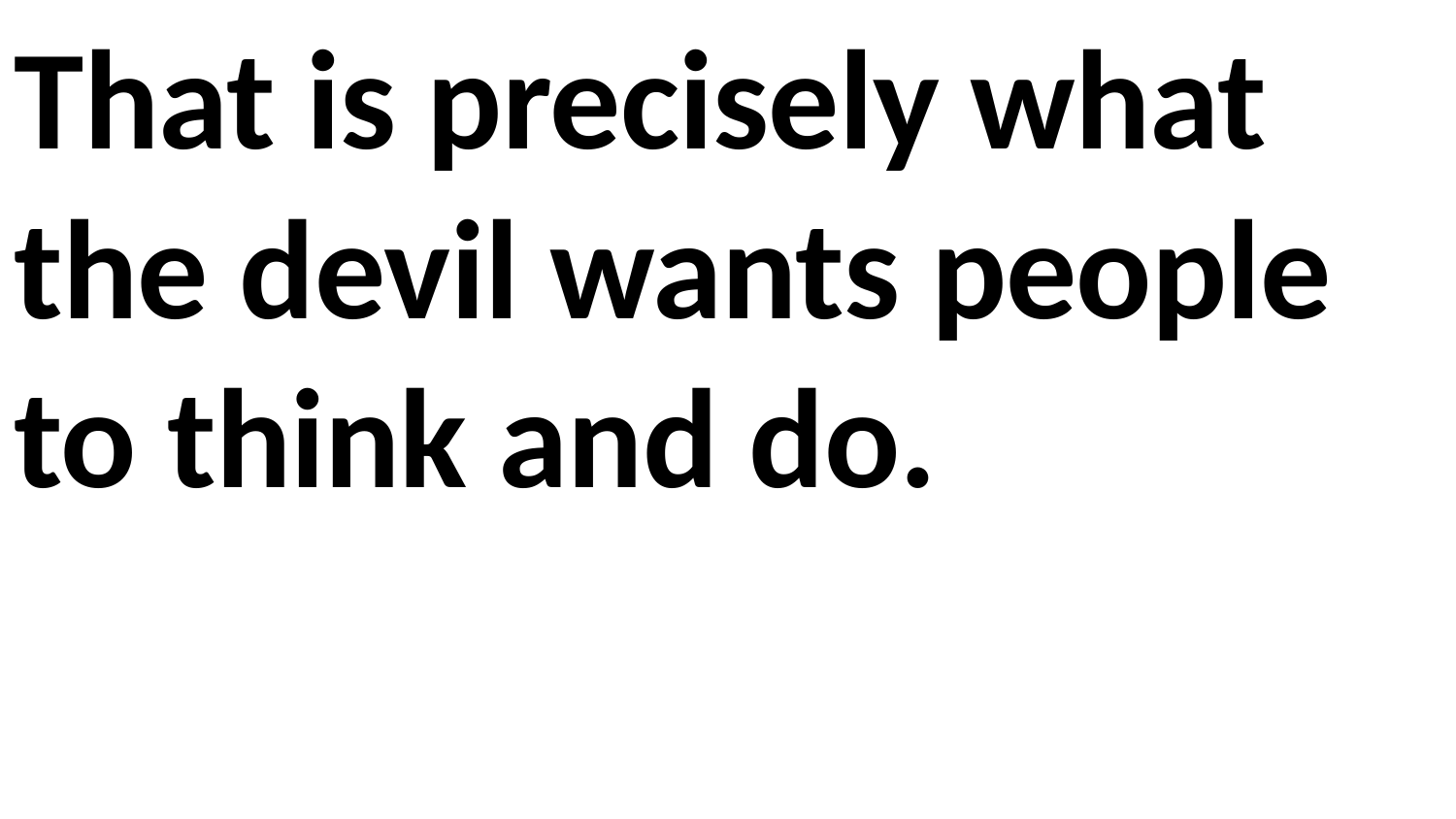

That is precisely what the devil wants people to think and do.